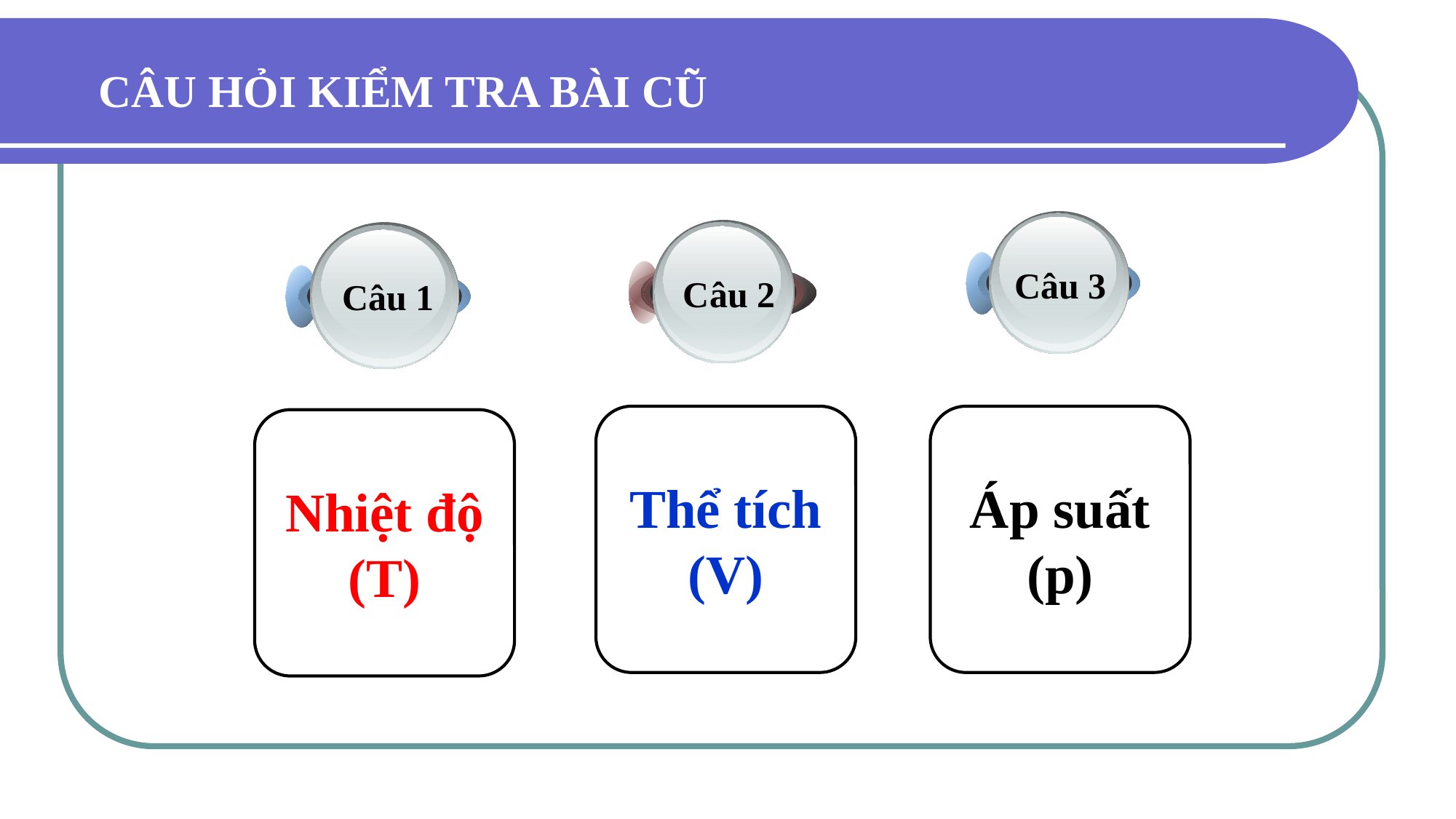

# CÂU HỎI KIỂM TRA BÀI CŨ

Câu 3

Câu 2

Câu 1
Áp suất (p)
Thể tích (V)
Nhiệt độ (T)